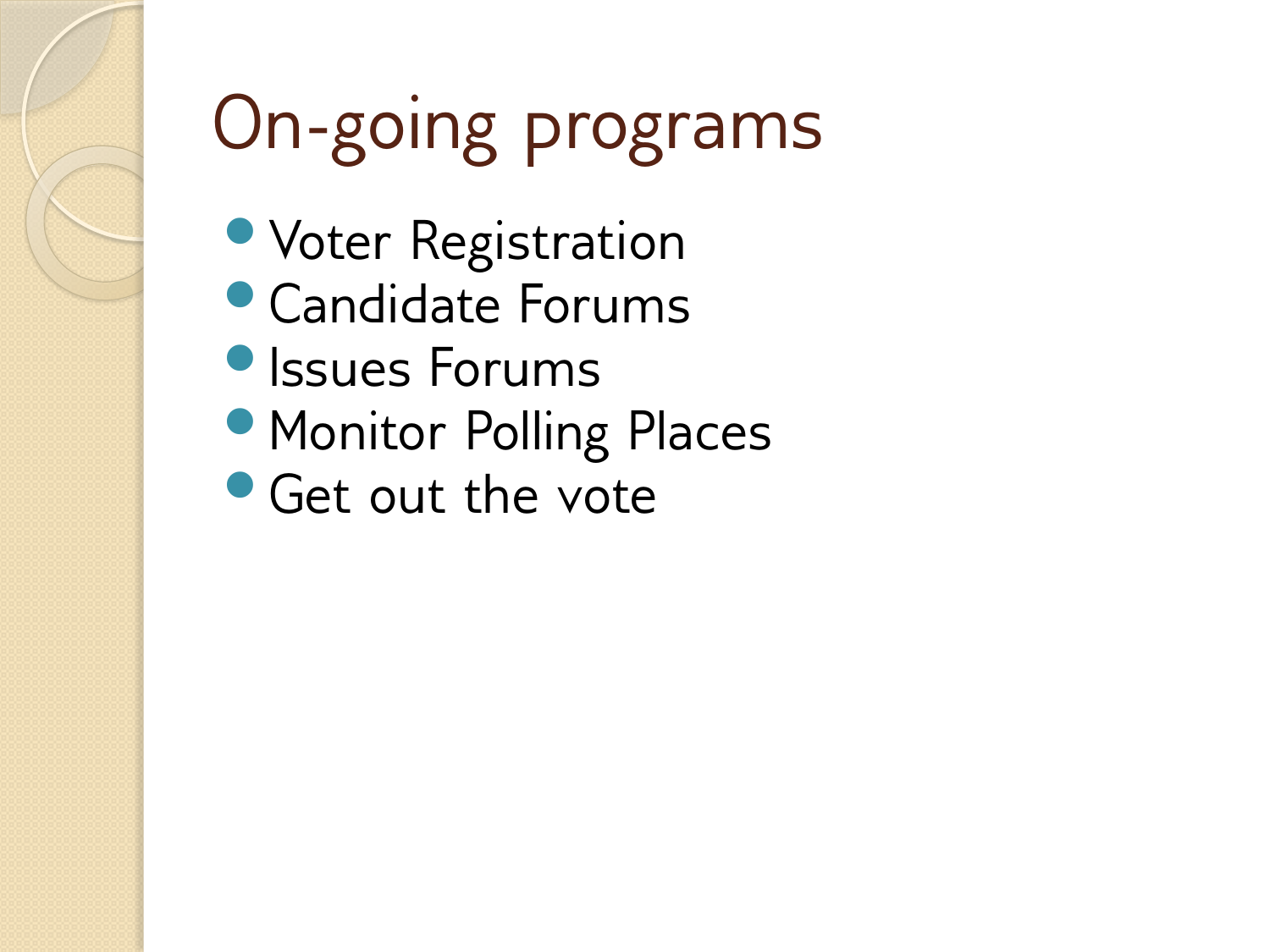

# On-going programs
Voter Registration
Candidate Forums
Issues Forums
Monitor Polling Places
Get out the vote